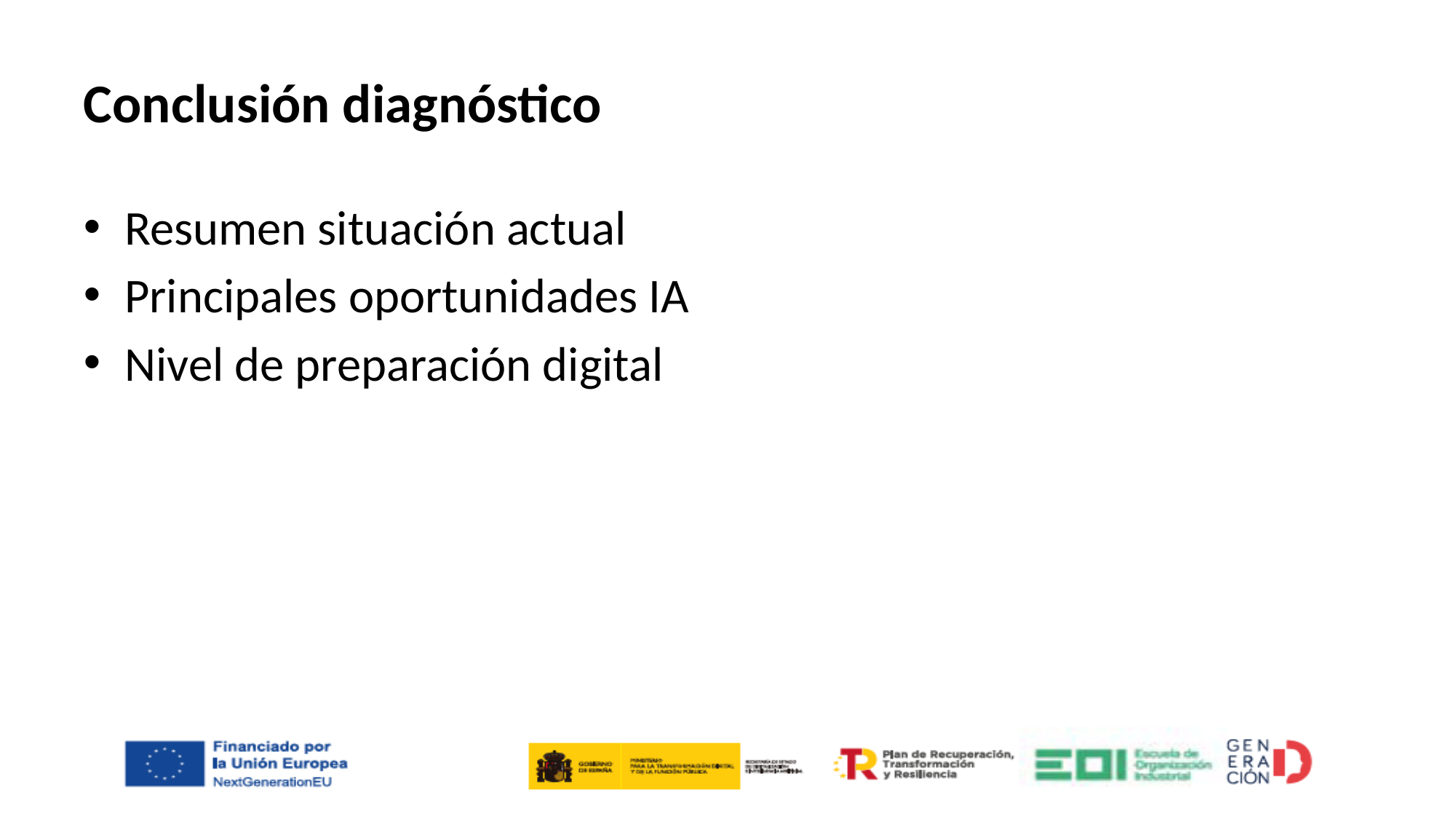

# Conclusión diagnóstico
Resumen situación actual
Principales oportunidades IA
Nivel de preparación digital